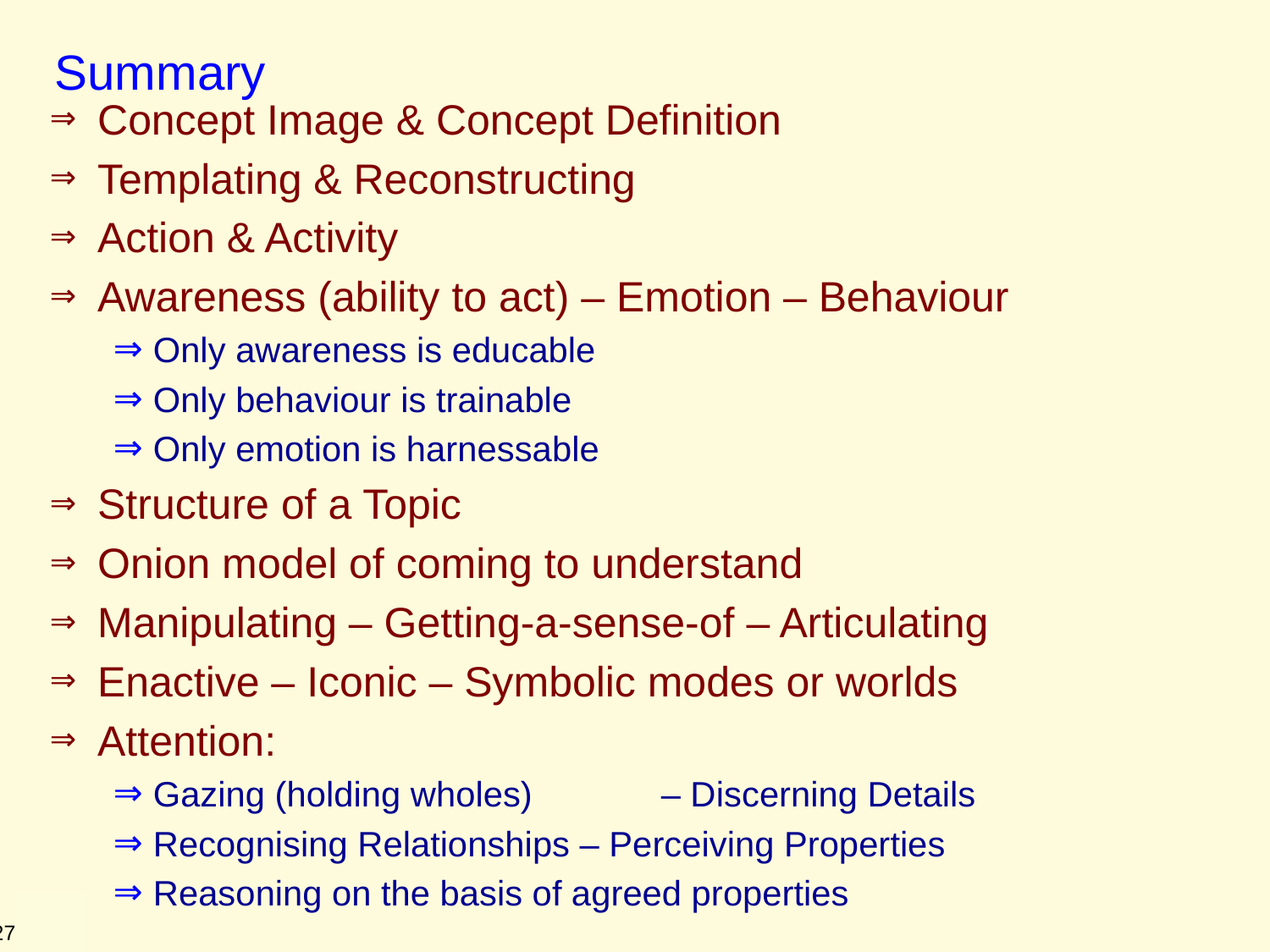

# Summary
Concept Image & Concept Definition
Templating & Reconstructing
Action & Activity
Awareness (ability to act) – Emotion – Behaviour
Only awareness is educable
Only behaviour is trainable
Only emotion is harnessable
Structure of a Topic
Onion model of coming to understand
Manipulating – Getting-a-sense-of – Articulating
Enactive – Iconic – Symbolic modes or worlds
Attention:
Gazing (holding wholes)		– Discerning Details
Recognising Relationships – Perceiving Properties
Reasoning on the basis of agreed properties